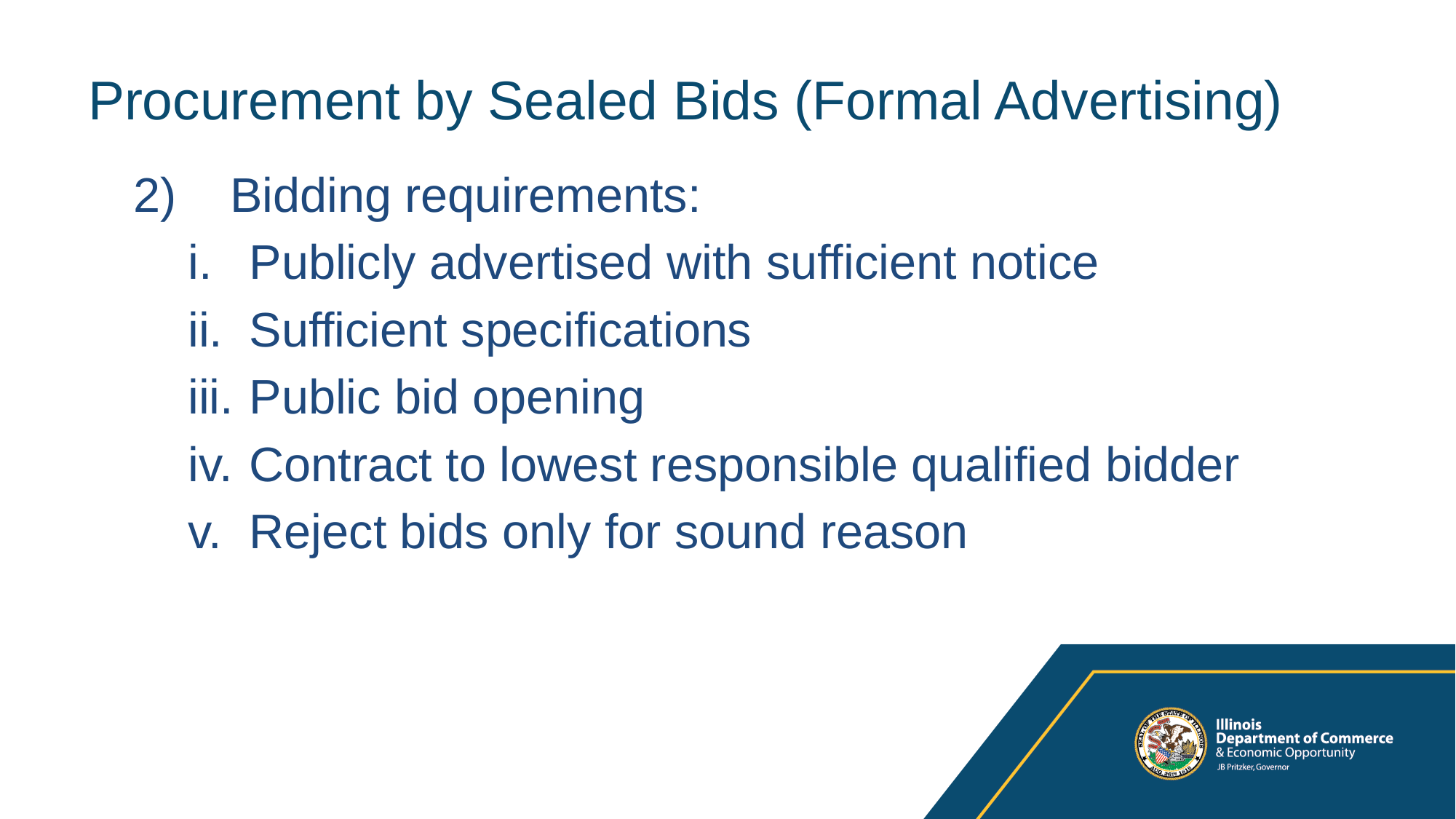

# Procurement by Sealed Bids (Formal Advertising)
2)    Bidding requirements:
Publicly advertised with sufficient notice
Sufficient specifications
Public bid opening
Contract to lowest responsible qualified bidder
Reject bids only for sound reason